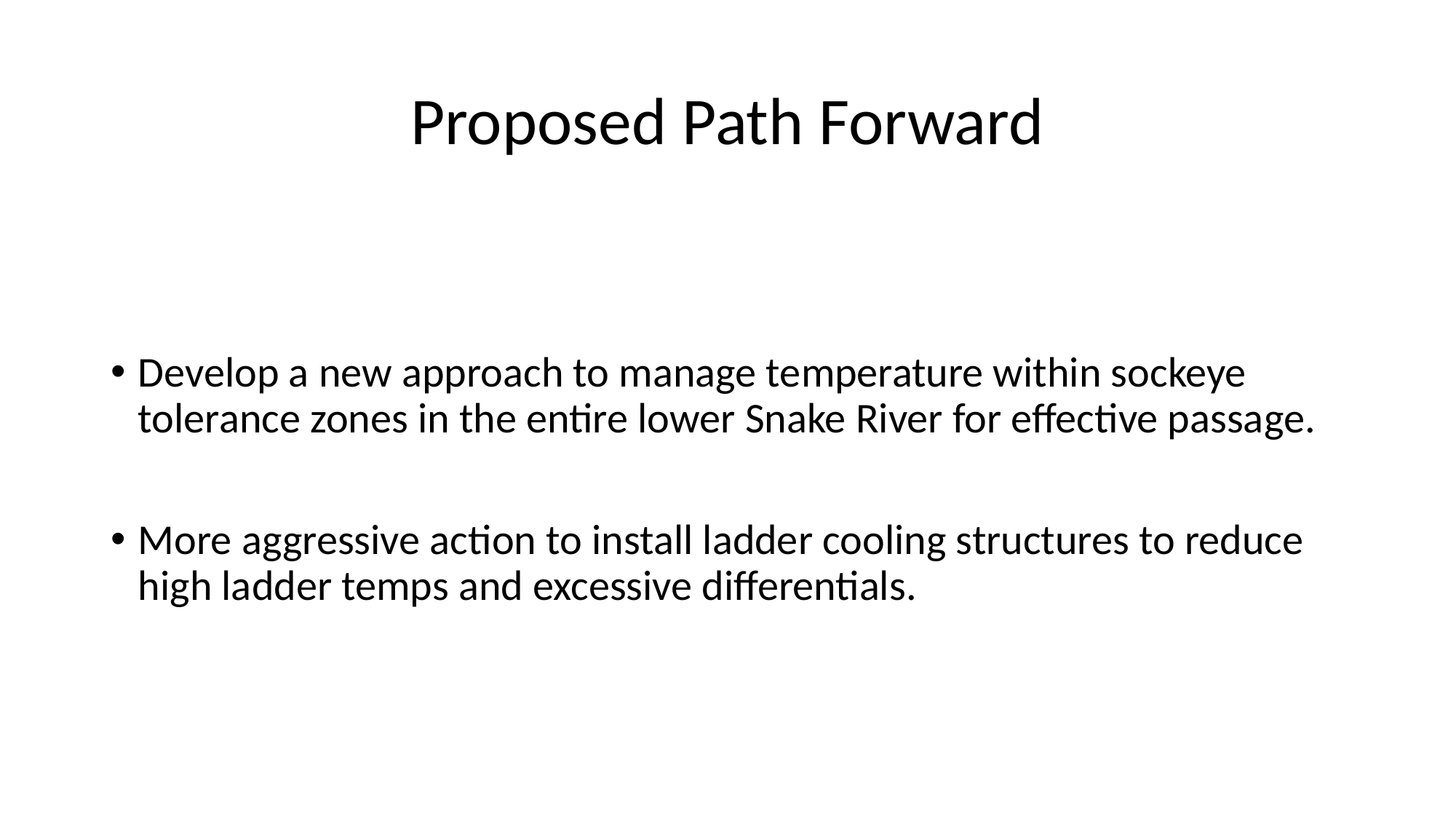

# Proposed Path Forward

Develop a new approach to manage temperature within sockeye tolerance zones in the entire lower Snake River for effective passage.

More aggressive action to install ladder cooling structures to reduce high ladder temps and excessive differentials.